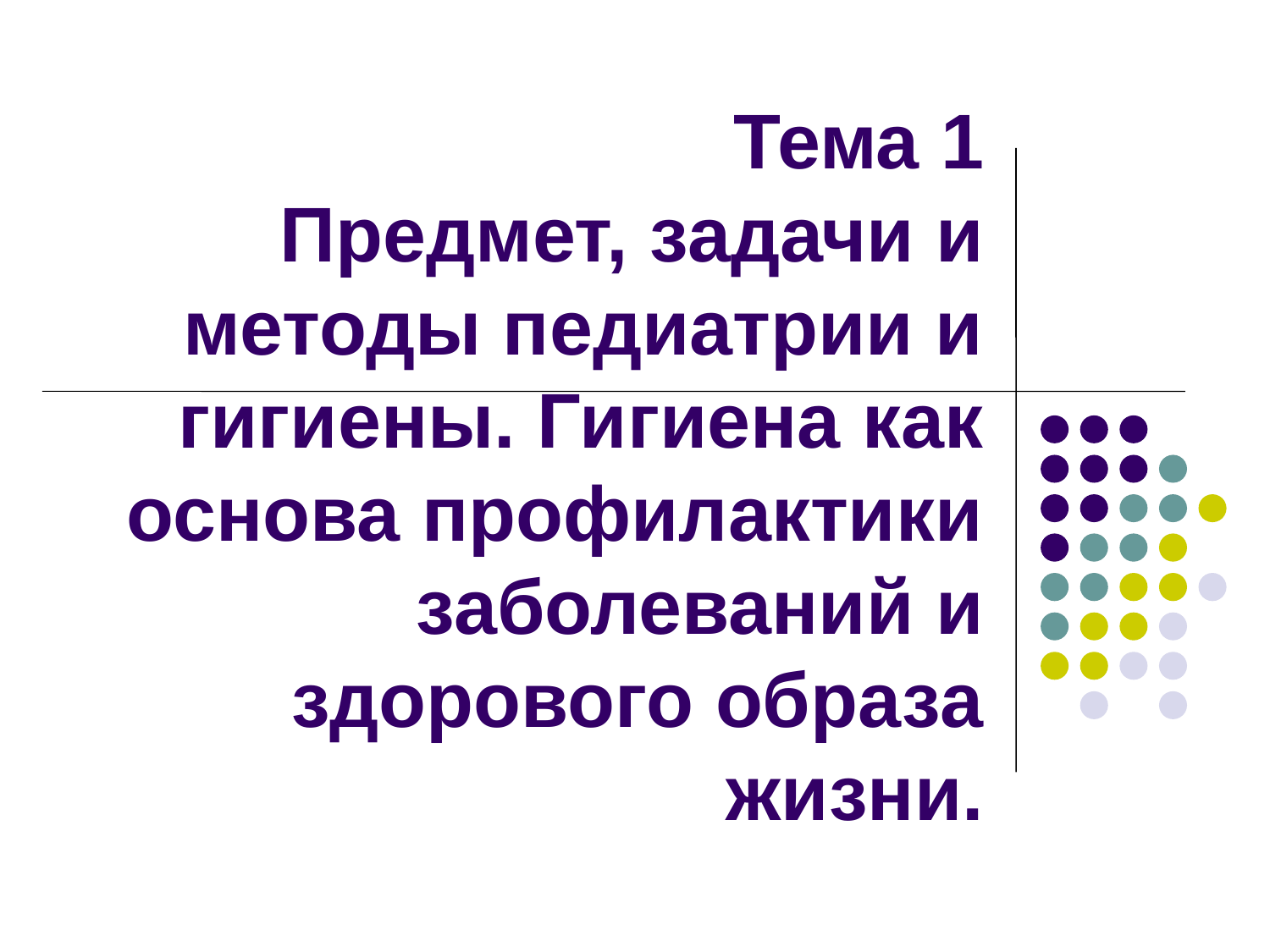

# Тема 1 Предмет, задачи и методы педиатрии и гигиены. Гигиена как основа профилактики заболеваний и здорового образа жизни.